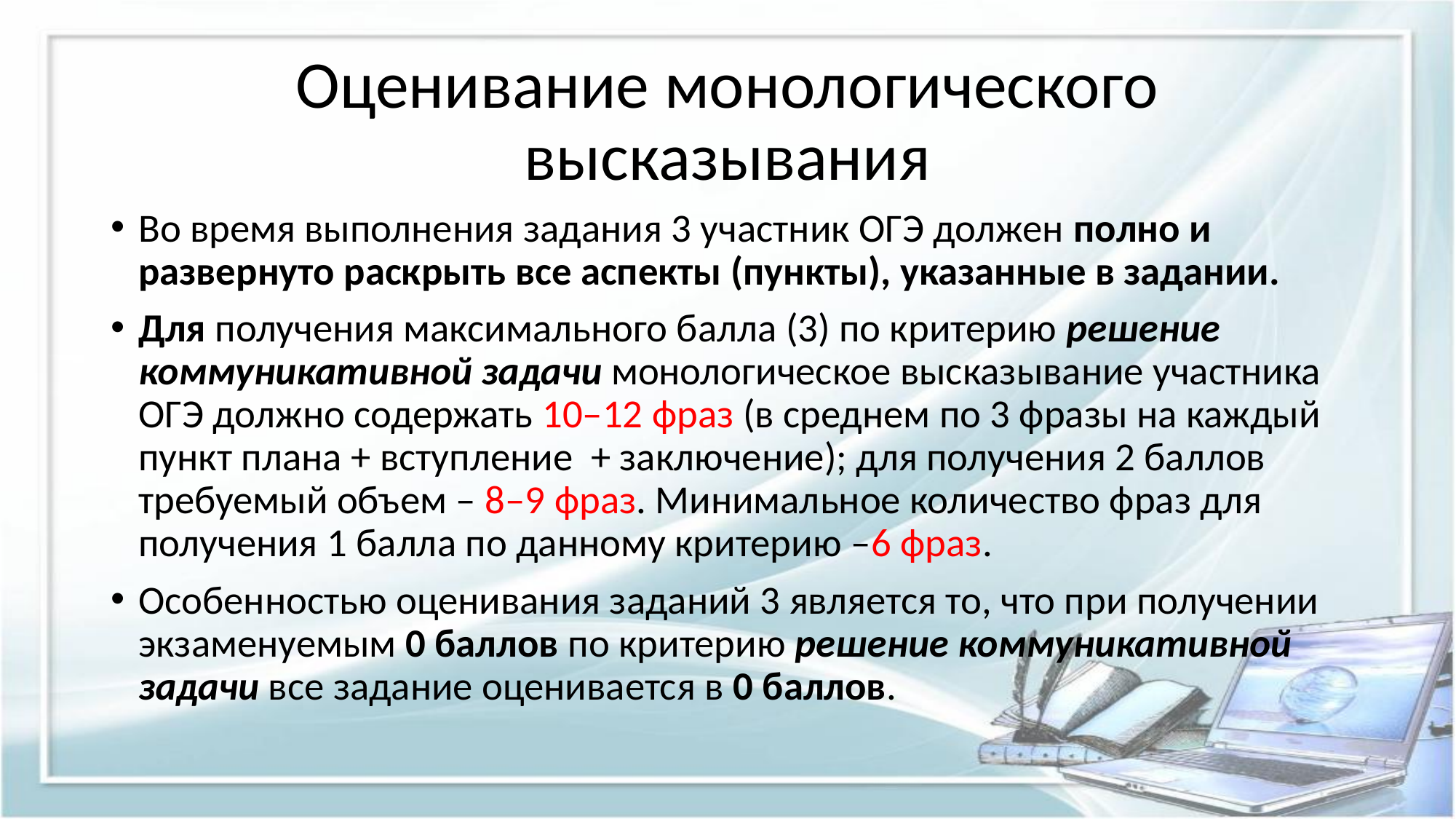

# Оценивание монологического высказывания
Во время выполнения задания 3 участник ОГЭ должен полно и развернуто раскрыть все аспекты (пункты), указанные в задании.
Для получения максимального балла (3) по критерию решение коммуникативной задачи монологическое высказывание участника ОГЭ должно содержать 10–12 фраз (в среднем по 3 фразы на каждый пункт плана + вступление  + заключение); для получения 2 баллов требуемый объем – 8–9 фраз. Минимальное количество фраз для получения 1 балла по данному критерию –6 фраз.
Особенностью оценивания заданий 3 является то, что при получении экзаменуемым 0 баллов по критерию решение коммуникативной задачи все задание оценивается в 0 баллов.